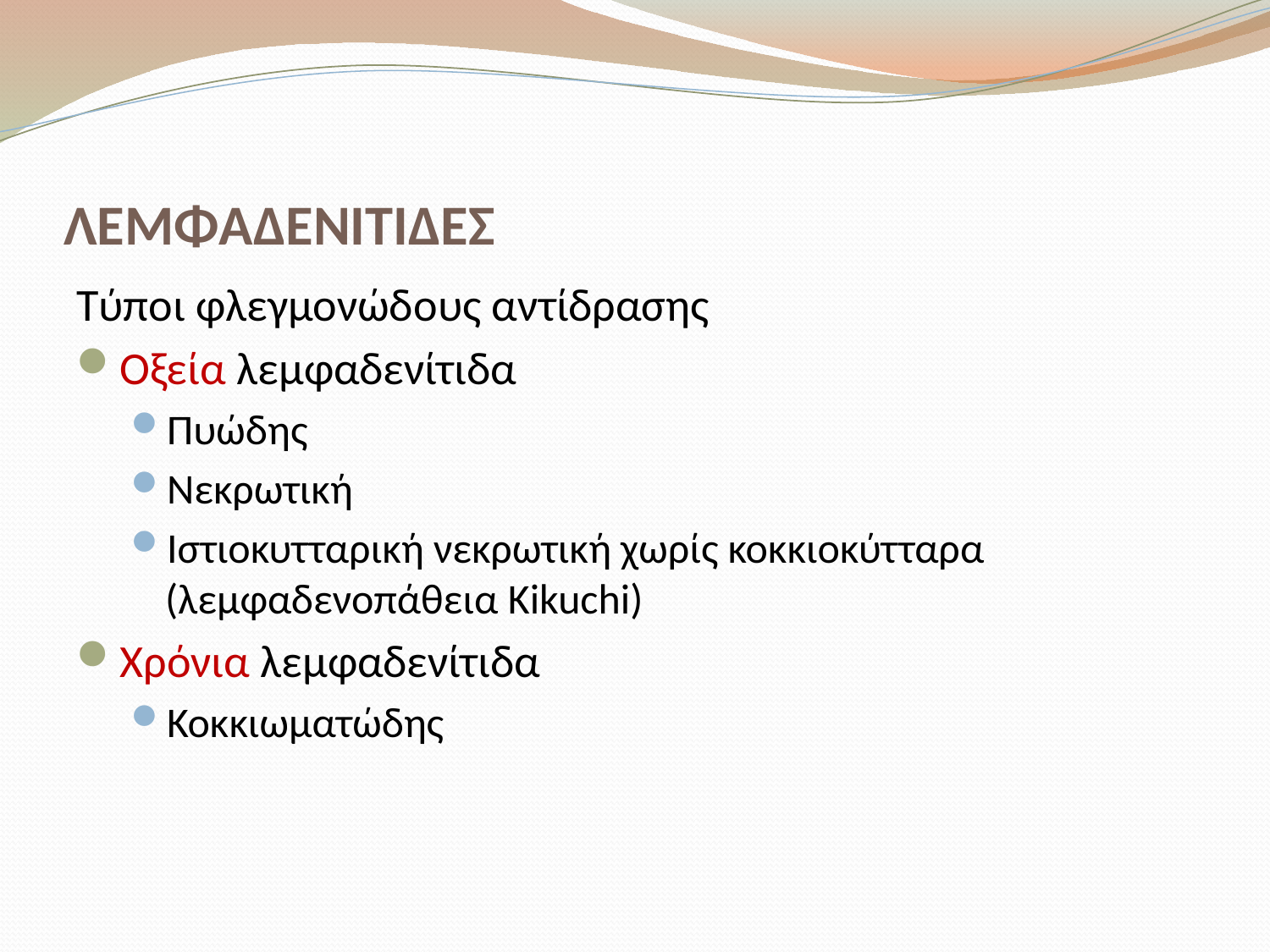

# ΛΕΜΦΑΔΕΝΙΤΙΔΕΣ
Τύποι φλεγμονώδους αντίδρασης
Οξεία λεμφαδενίτιδα
Πυώδης
Νεκρωτική
Ιστιοκυτταρική νεκρωτική χωρίς κοκκιοκύτταρα (λεμφαδενοπάθεια Kikuchi)
Χρόνια λεμφαδενίτιδα
Κοκκιωματώδης